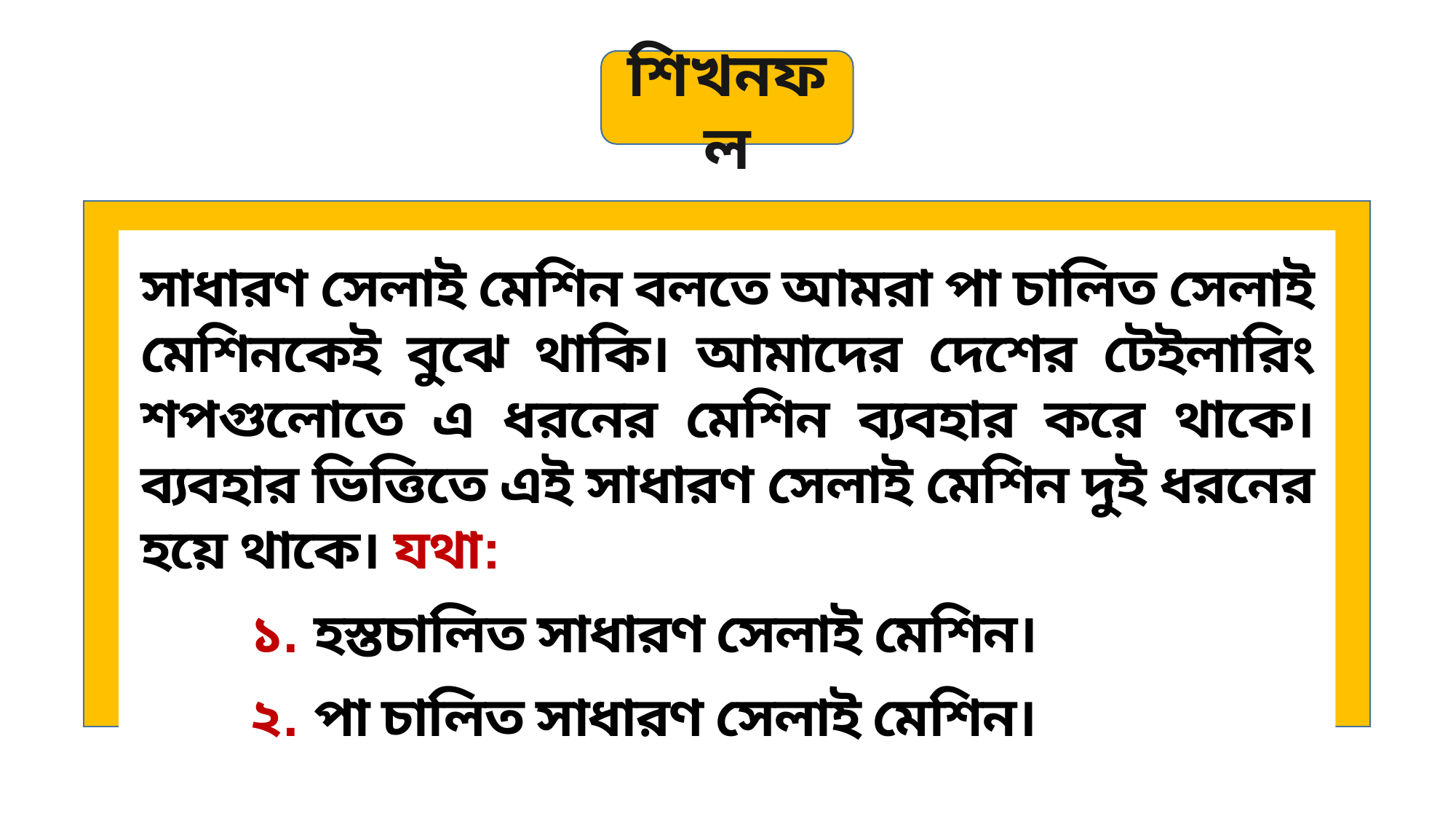

শিখনফল

সাধারণ সেলাই মেশিন বলতে আমরা পা চালিত সেলাই মেশিনকেই বুঝে থাকি। আমাদের দেশের টেইলারিং শপগুলোতে এ ধরনের মেশিন ব্যবহার করে থাকে। ব্যবহার ভিত্তিতে এই সাধারণ সেলাই মেশিন দুই ধরনের হয়ে থাকে। যথা:
১. হস্তচালিত সাধারণ সেলাই মেশিন।
২. পা চালিত সাধারণ সেলাই মেশিন।